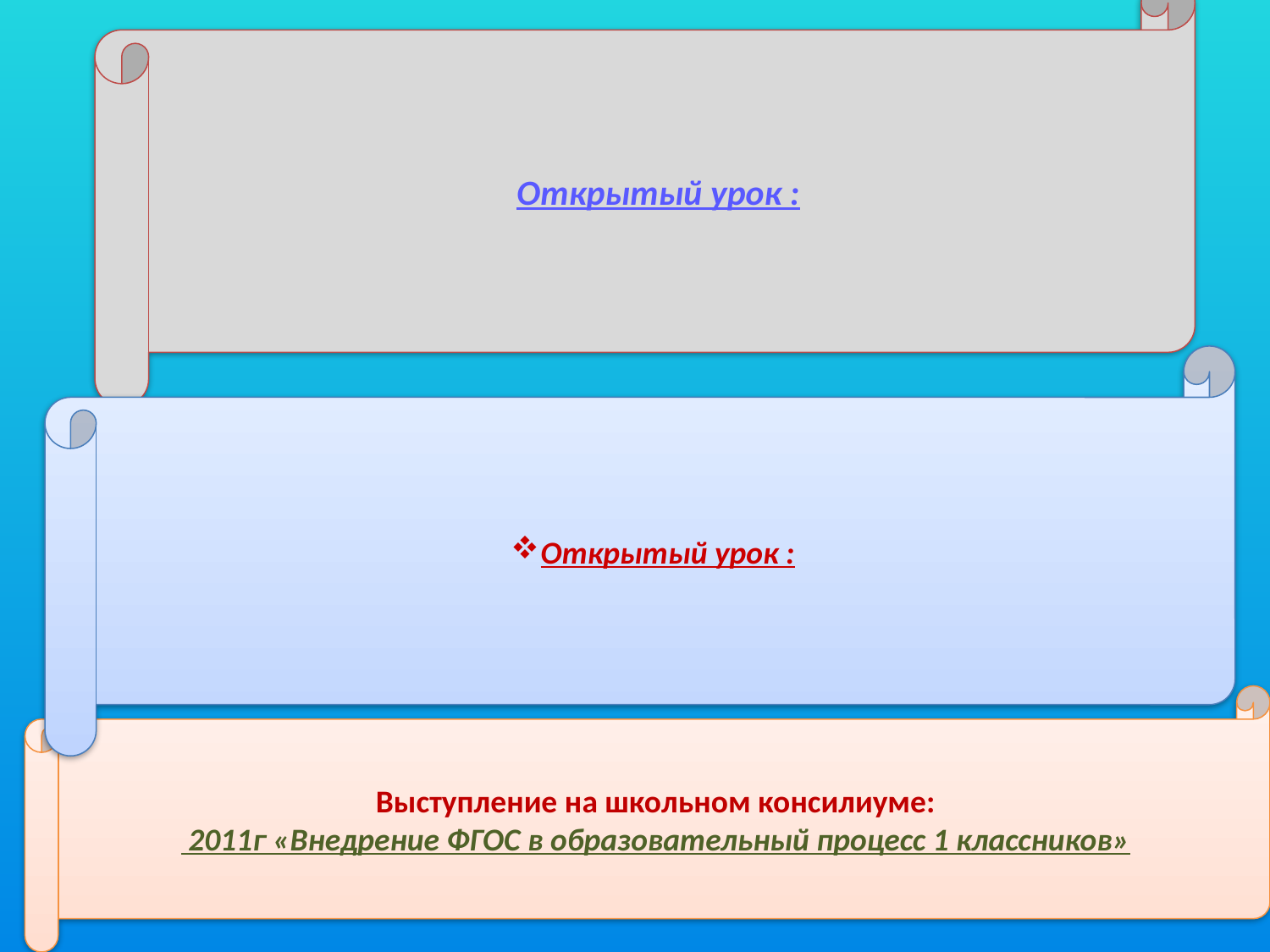

Открытый урок :

Открытый урок :

Выступление на школьном консилиуме:
 2011г «Внедрение ФГОС в образовательный процесс 1 классников»